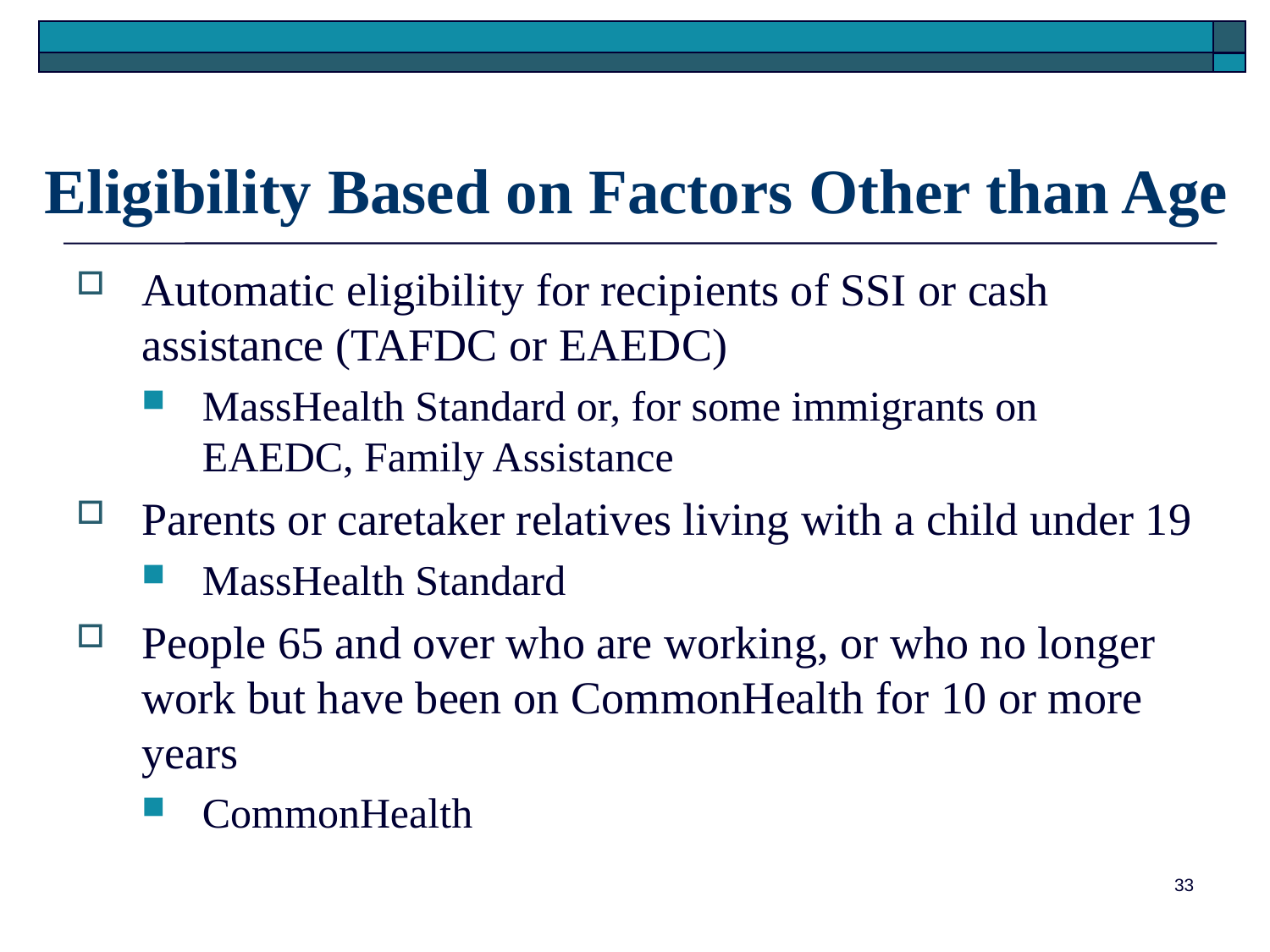

# Eligibility Based on Factors Other than Age
Automatic eligibility for recipients of SSI or cash assistance (TAFDC or EAEDC)
MassHealth Standard or, for some immigrants on EAEDC, Family Assistance
Parents or caretaker relatives living with a child under 19
MassHealth Standard
People 65 and over who are working, or who no longer work but have been on CommonHealth for 10 or more years
CommonHealth

33